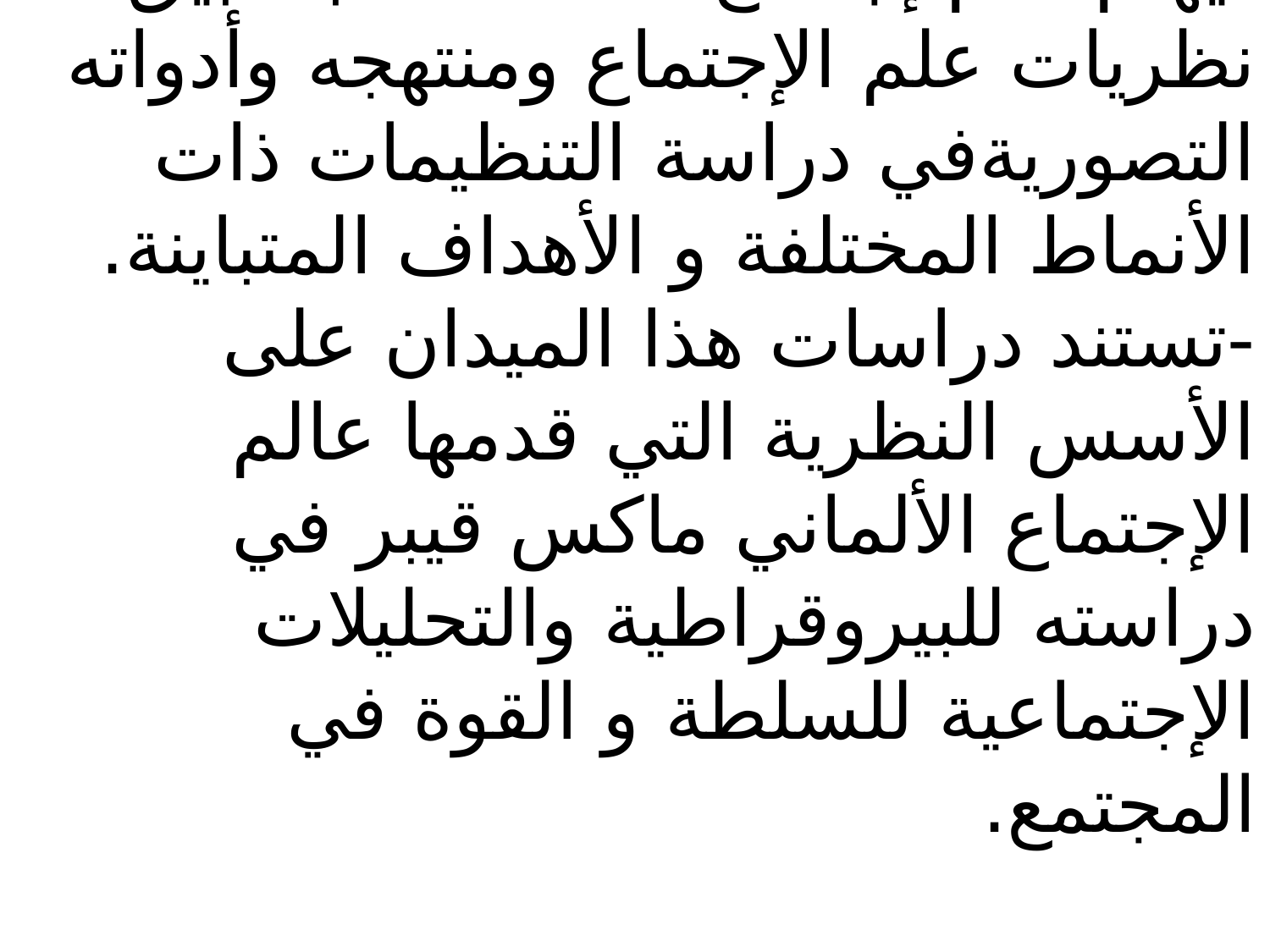

-يهتم علم إجتماع المنظمات بتطبيق نظريات علم الإجتماع ومنتهجه وأدواته التصوريةفي دراسة التنظيمات ذات الأنماط المختلفة و الأهداف المتباينة.
-تستند دراسات هذا الميدان على الأسس النظرية التي قدمها عالم الإجتماع الألماني ماكس قيبر في دراسته للبيروقراطية والتحليلات الإجتماعية للسلطة و القوة في المجتمع.